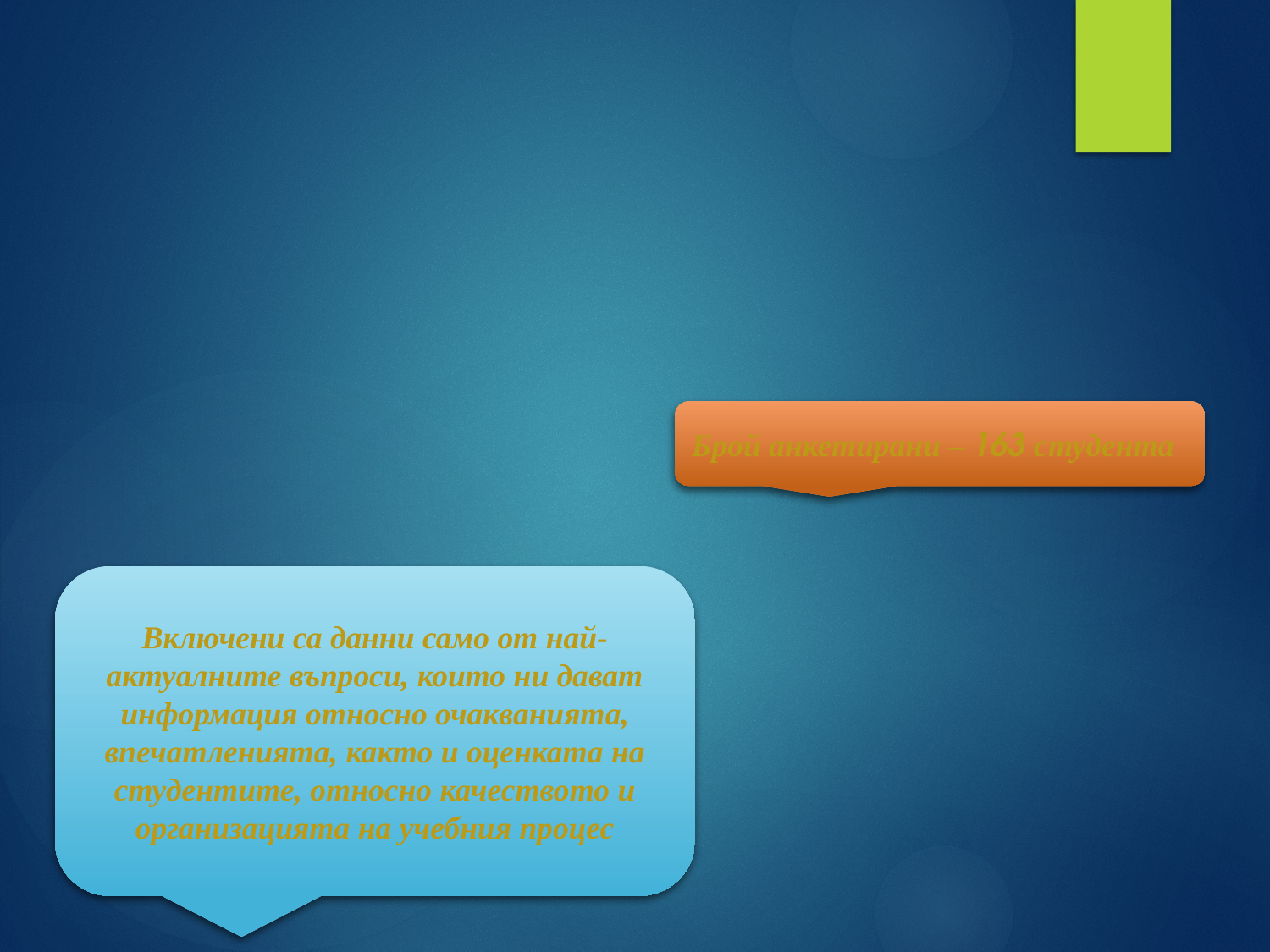

#

Брой анкетирани – 163 студента
Включени са данни само от най-актуалните въпроси, които ни дават информация относно очакванията, впечатленията, както и оценката на студентите, относно качеството и организацията на учебния процес